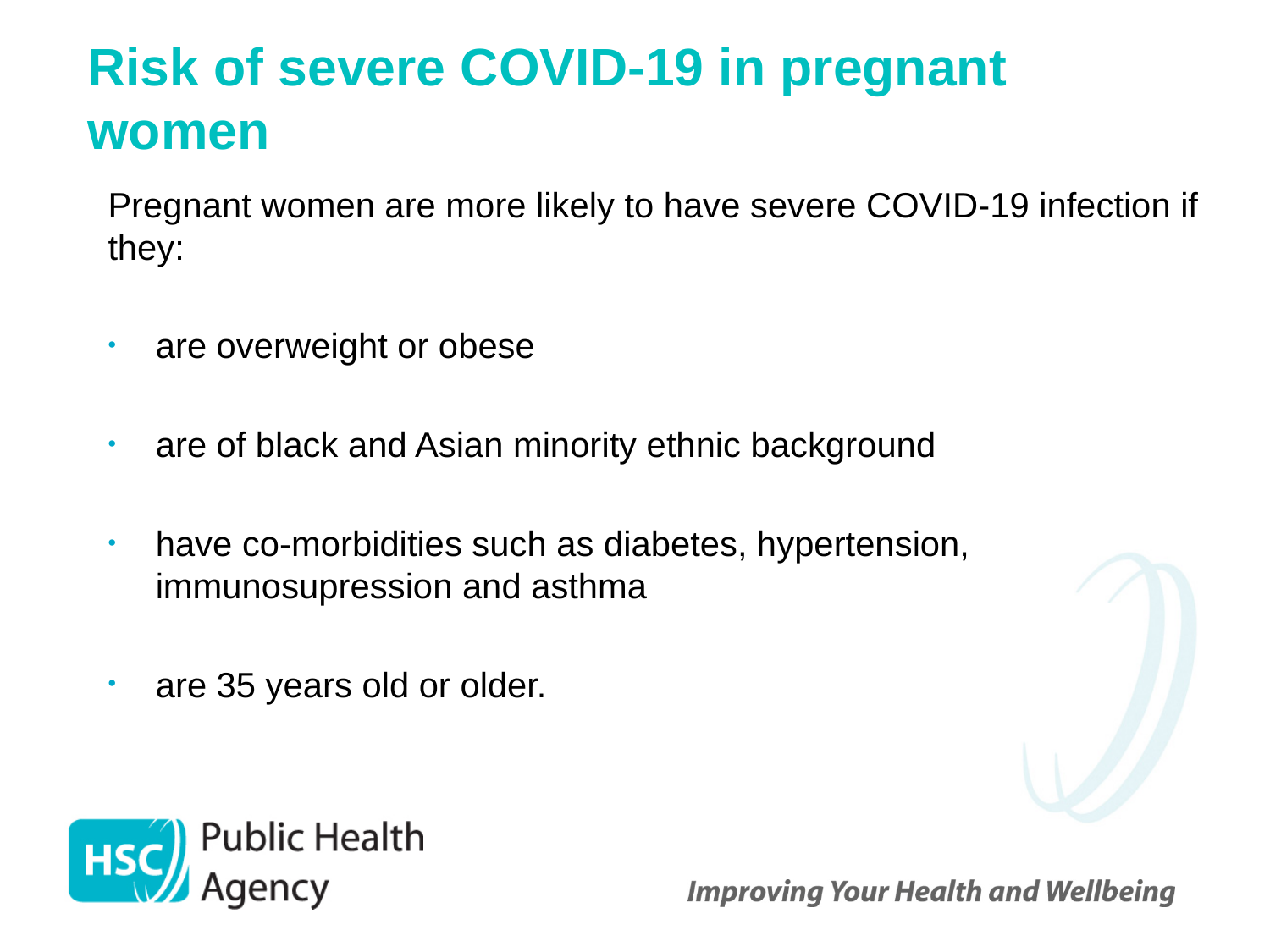

# Risk of severe COVID-19 in pregnant women
Pregnant women are more likely to have severe COVID-19 infection if they:

are overweight or obese

are of black and Asian minority ethnic background

have co-morbidities such as diabetes, hypertension, immunosupression and asthma

are 35 years old or older.